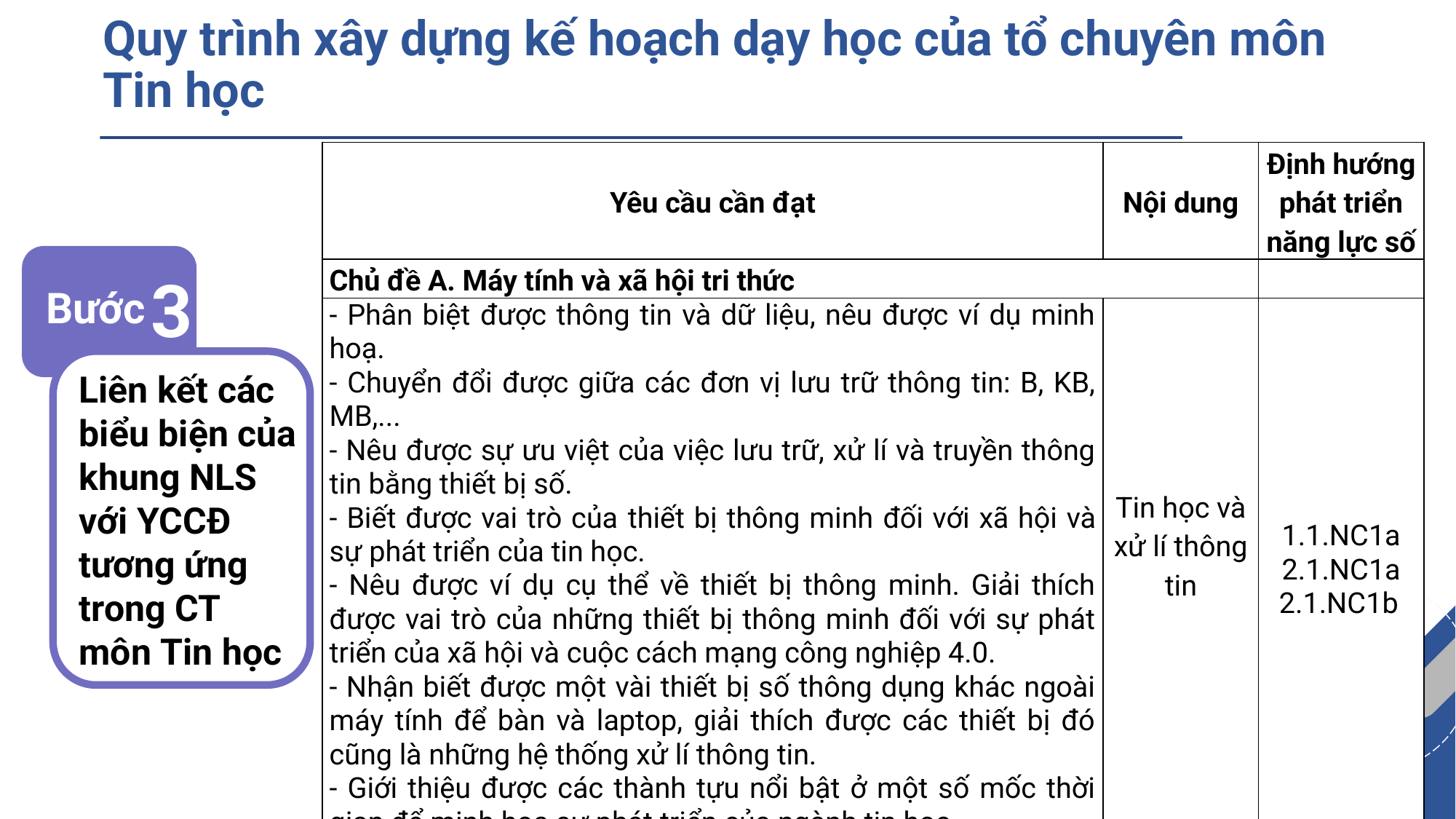

Quy trình xây dựng kế hoạch dạy học của tổ chuyên môn Tin học
| Yêu cầu cần đạt | Nội dung | Định hướng phát triển năng lực số |
| --- | --- | --- |
| Chủ đề A. Máy tính và xã hội tri thức |  |  |
| - Phân biệt được thông tin và dữ liệu, nêu được ví dụ minh hoạ. - Chuyển đổi được giữa các đơn vị lưu trữ thông tin: B, KB, MB,... - Nêu được sự ưu việt của việc lưu trữ, xử lí và truyền thông tin bằng thiết bị số. - Biết được vai trò của thiết bị thông minh đối với xã hội và sự phát triển của tin học. - Nêu được ví dụ cụ thể về thiết bị thông minh. Giải thích được vai trò của những thiết bị thông minh đối với sự phát triển của xã hội và cuộc cách mạng công nghiệp 4.0. - Nhận biết được một vài thiết bị số thông dụng khác ngoài máy tính để bàn và laptop, giải thích được các thiết bị đó cũng là những hệ thống xử lí thông tin. - Giới thiệu được các thành tựu nổi bật ở một số mốc thời gian để minh hoạ sự phát triển của ngành tin học. | Tin học và xử lí thông tin | 1.1.NC1a 2.1.NC1a 2.1.NC1b |

3
Bước

Liên kết các biểu biện của khung NLS với YCCĐ tương ứng trong CT môn Tin học